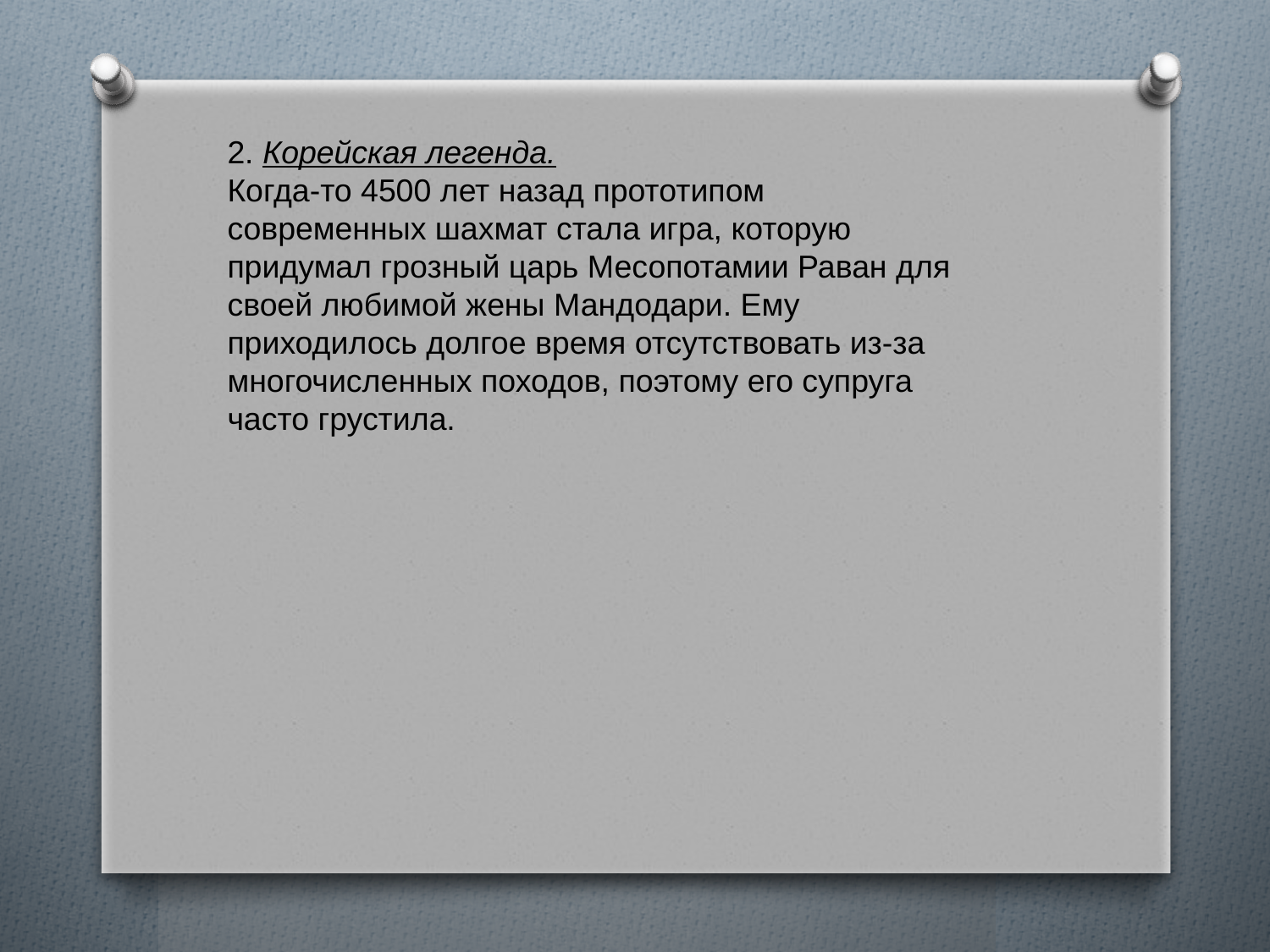

2. Корейская легенда.
Когда-то 4500 лет назад прототипом современных шахмат стала игра, которую придумал грозный царь Месопотамии Раван для своей любимой жены Мандодари. Ему приходилось долгое время отсутствовать из-за многочисленных походов, поэтому его супруга часто грустила.